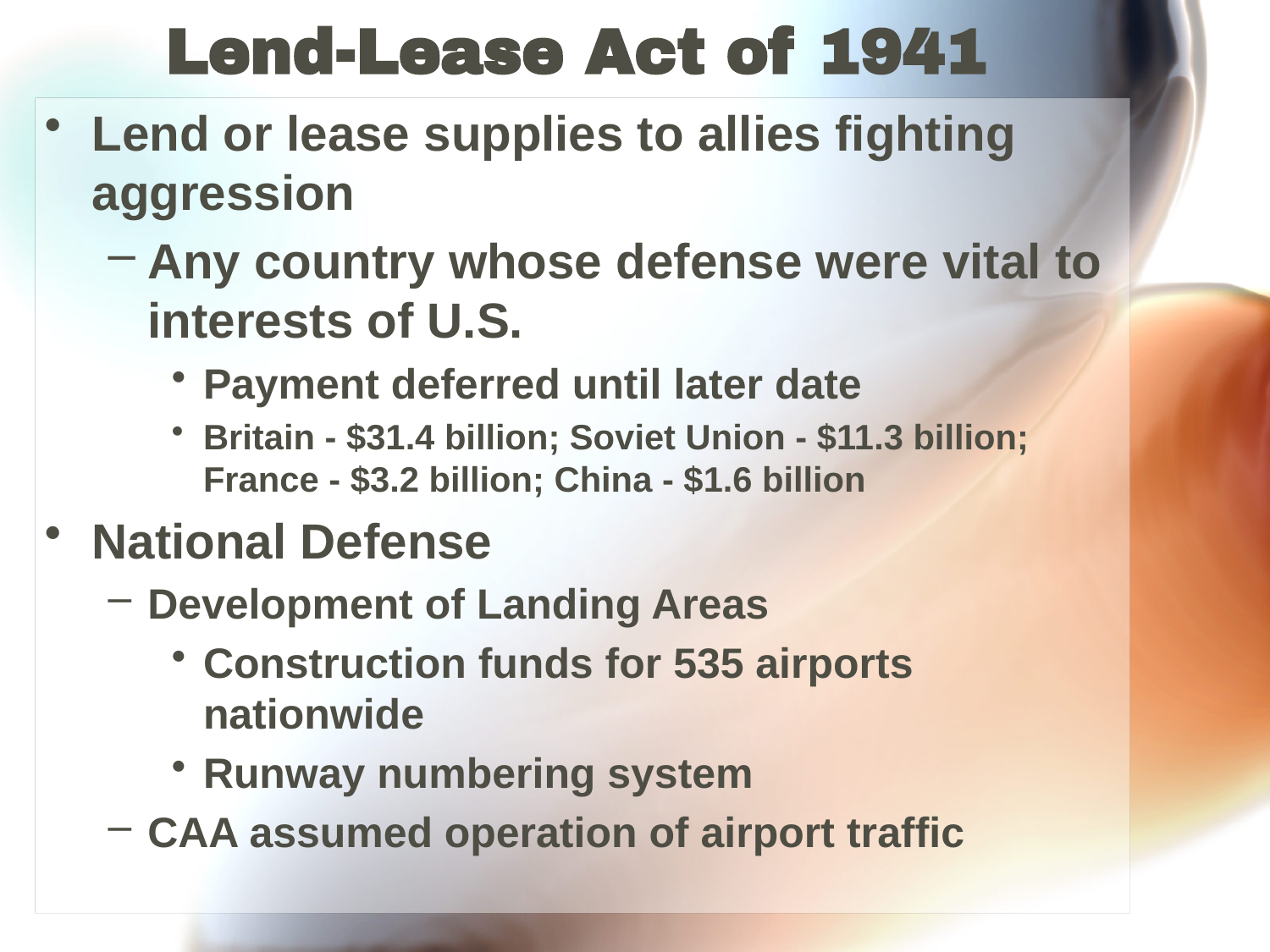

# Lend-Lease Act of 1941
Lend or lease supplies to allies fighting aggression
Any country whose defense were vital to interests of U.S.
Payment deferred until later date
Britain - $31.4 billion; Soviet Union - $11.3 billion; France - $3.2 billion; China - $1.6 billion
National Defense
Development of Landing Areas
Construction funds for 535 airports nationwide
Runway numbering system
CAA assumed operation of airport traffic